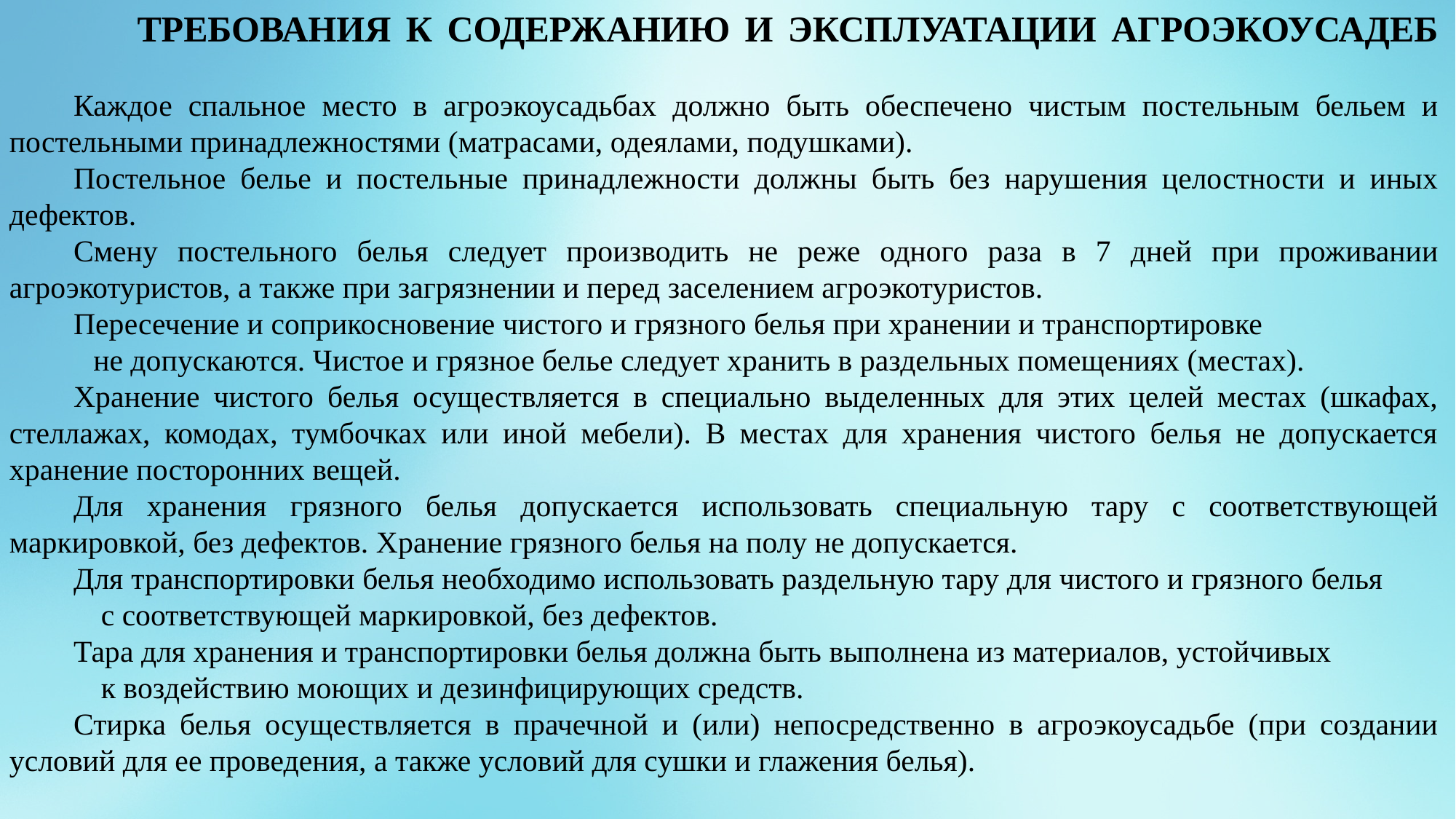

ТРЕБОВАНИЯ К СОДЕРЖАНИЮ И ЭКСПЛУАТАЦИИ АГРОЭКОУСАДЕБ
Каждое спальное место в агроэкоусадьбах должно быть обеспечено чистым постельным бельем и постельными принадлежностями (матрасами, одеялами, подушками).
Постельное белье и постельные принадлежности должны быть без нарушения целостности и иных дефектов.
Смену постельного белья следует производить не реже одного раза в 7 дней при проживании агроэкотуристов, а также при загрязнении и перед заселением агроэкотуристов.
Пересечение и соприкосновение чистого и грязного белья при хранении и транспортировке                                   не допускаются. Чистое и грязное белье следует хранить в раздельных помещениях (местах).
Хранение чистого белья осуществляется в специально выделенных для этих целей местах (шкафах, стеллажах, комодах, тумбочках или иной мебели). В местах для хранения чистого белья не допускается хранение посторонних вещей.
Для хранения грязного белья допускается использовать специальную тару с соответствующей маркировкой, без дефектов. Хранение грязного белья на полу не допускается.
Для транспортировки белья необходимо использовать раздельную тару для чистого и грязного белья                    с соответствующей маркировкой, без дефектов.
Тара для хранения и транспортировки белья должна быть выполнена из материалов, устойчивых                           к воздействию моющих и дезинфицирующих средств.
Стирка белья осуществляется в прачечной и (или) непосредственно в агроэкоусадьбе (при создании условий для ее проведения, а также условий для сушки и глажения белья).